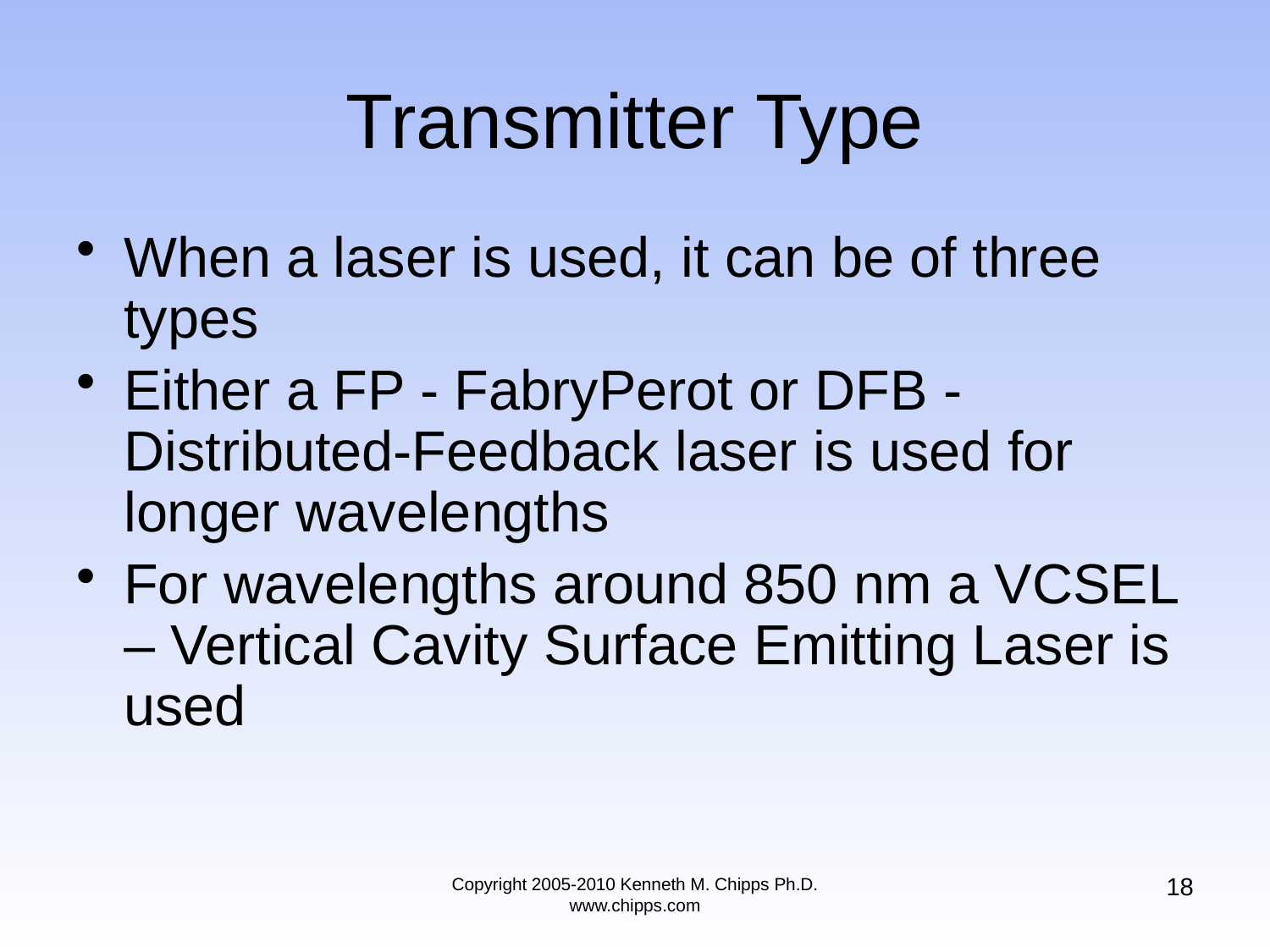

# Transmitter Type
When a laser is used, it can be of three types
Either a FP - FabryPerot or DFB - Distributed-Feedback laser is used for longer wavelengths
For wavelengths around 850 nm a VCSEL – Vertical Cavity Surface Emitting Laser is used
18
Copyright 2005-2010 Kenneth M. Chipps Ph.D. www.chipps.com